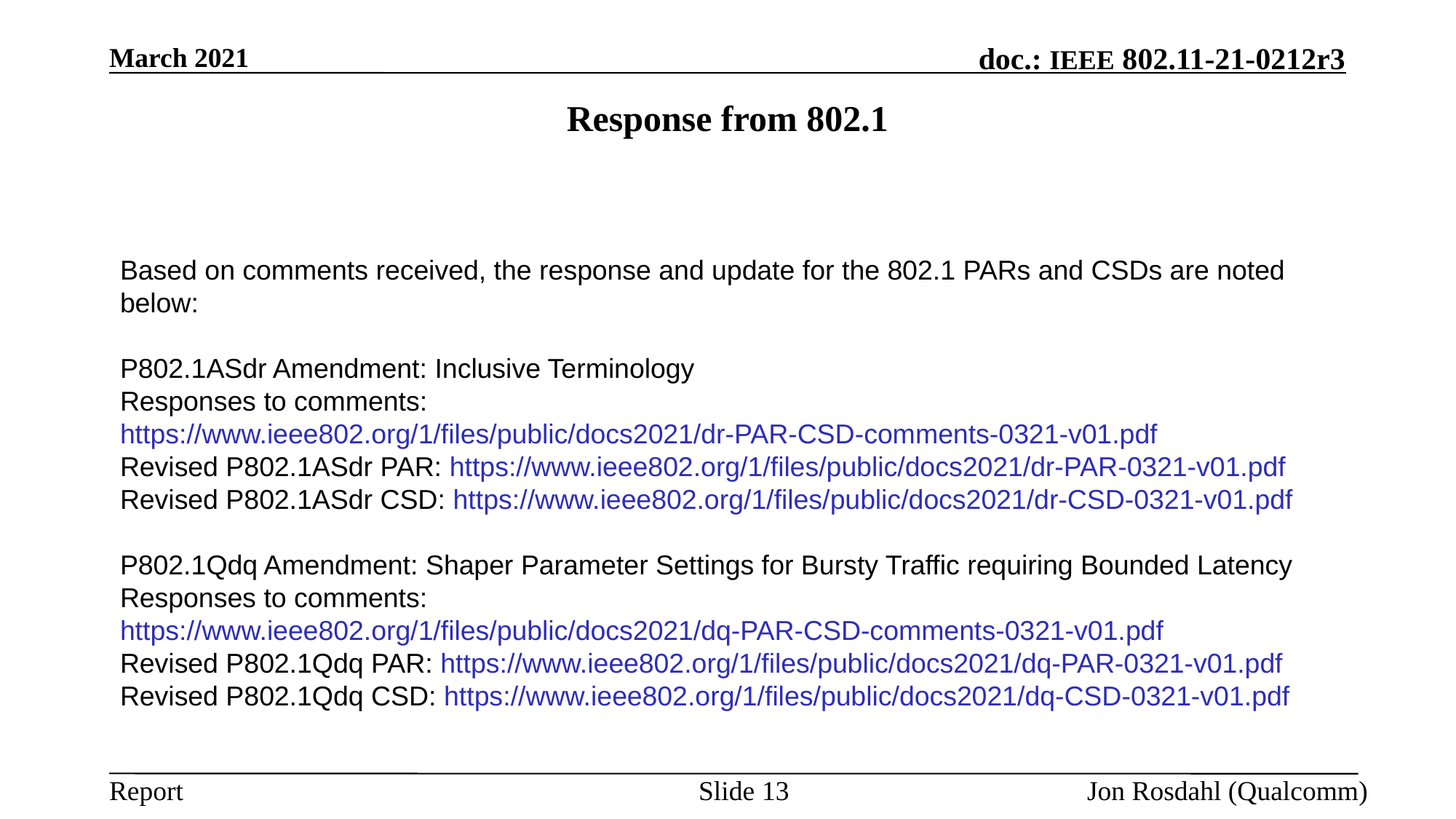

March 2021
# Response from 802.1
Based on comments received, the response and update for the 802.1 PARs and CSDs are noted below:

P802.1ASdr Amendment: Inclusive Terminology
Responses to comments: https://www.ieee802.org/1/files/public/docs2021/dr-PAR-CSD-comments-0321-v01.pdf
Revised P802.1ASdr PAR: https://www.ieee802.org/1/files/public/docs2021/dr-PAR-0321-v01.pdf
Revised P802.1ASdr CSD: https://www.ieee802.org/1/files/public/docs2021/dr-CSD-0321-v01.pdf

P802.1Qdq Amendment: Shaper Parameter Settings for Bursty Traffic requiring Bounded Latency
Responses to comments: https://www.ieee802.org/1/files/public/docs2021/dq-PAR-CSD-comments-0321-v01.pdf
Revised P802.1Qdq PAR: https://www.ieee802.org/1/files/public/docs2021/dq-PAR-0321-v01.pdf
Revised P802.1Qdq CSD: https://www.ieee802.org/1/files/public/docs2021/dq-CSD-0321-v01.pdf
Slide 13
Jon Rosdahl (Qualcomm)